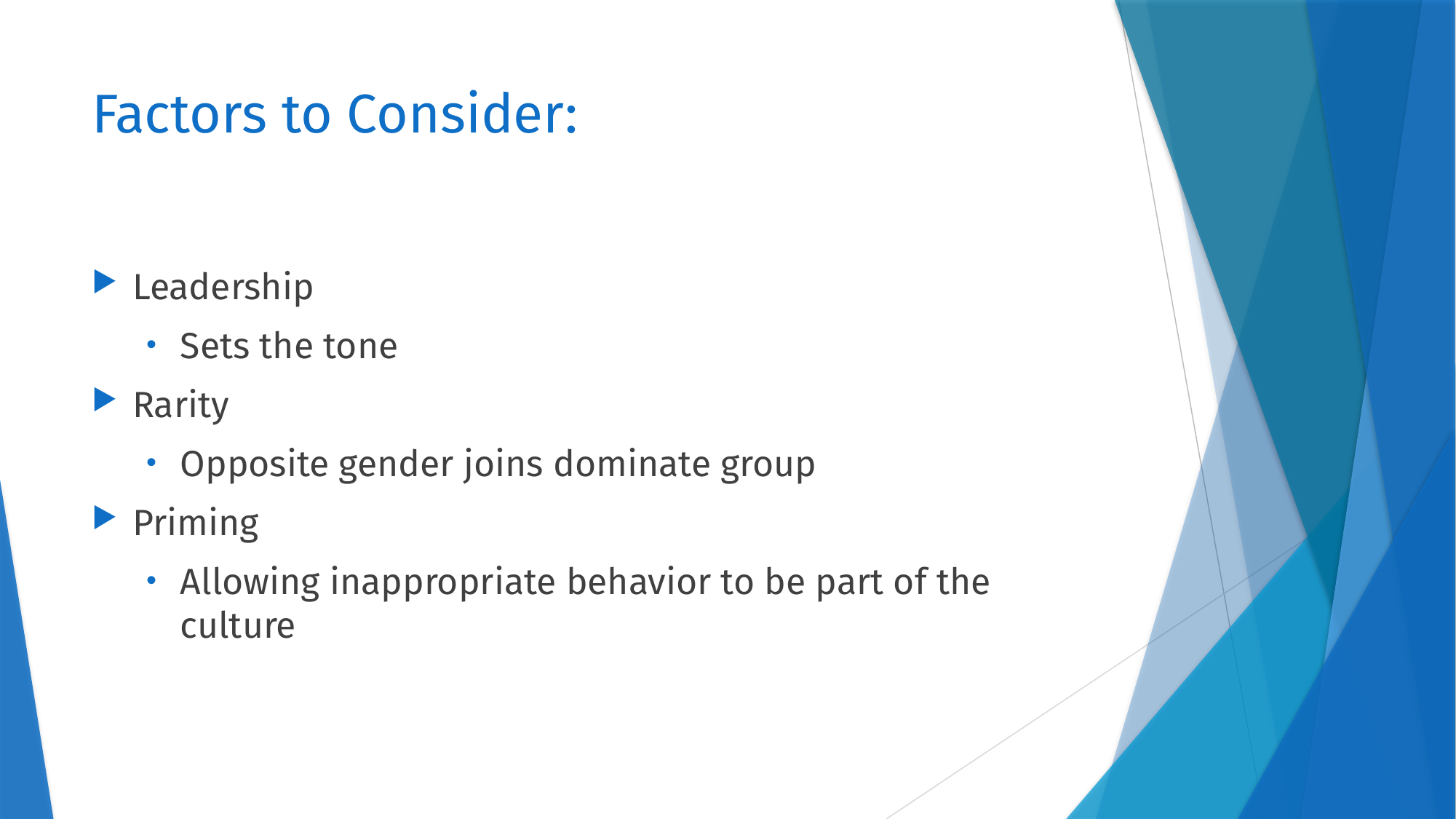

# Factors to Consider:
Leadership
Sets the tone
Rarity
Opposite gender joins dominate group
Priming
Allowing inappropriate behavior to be part of the culture